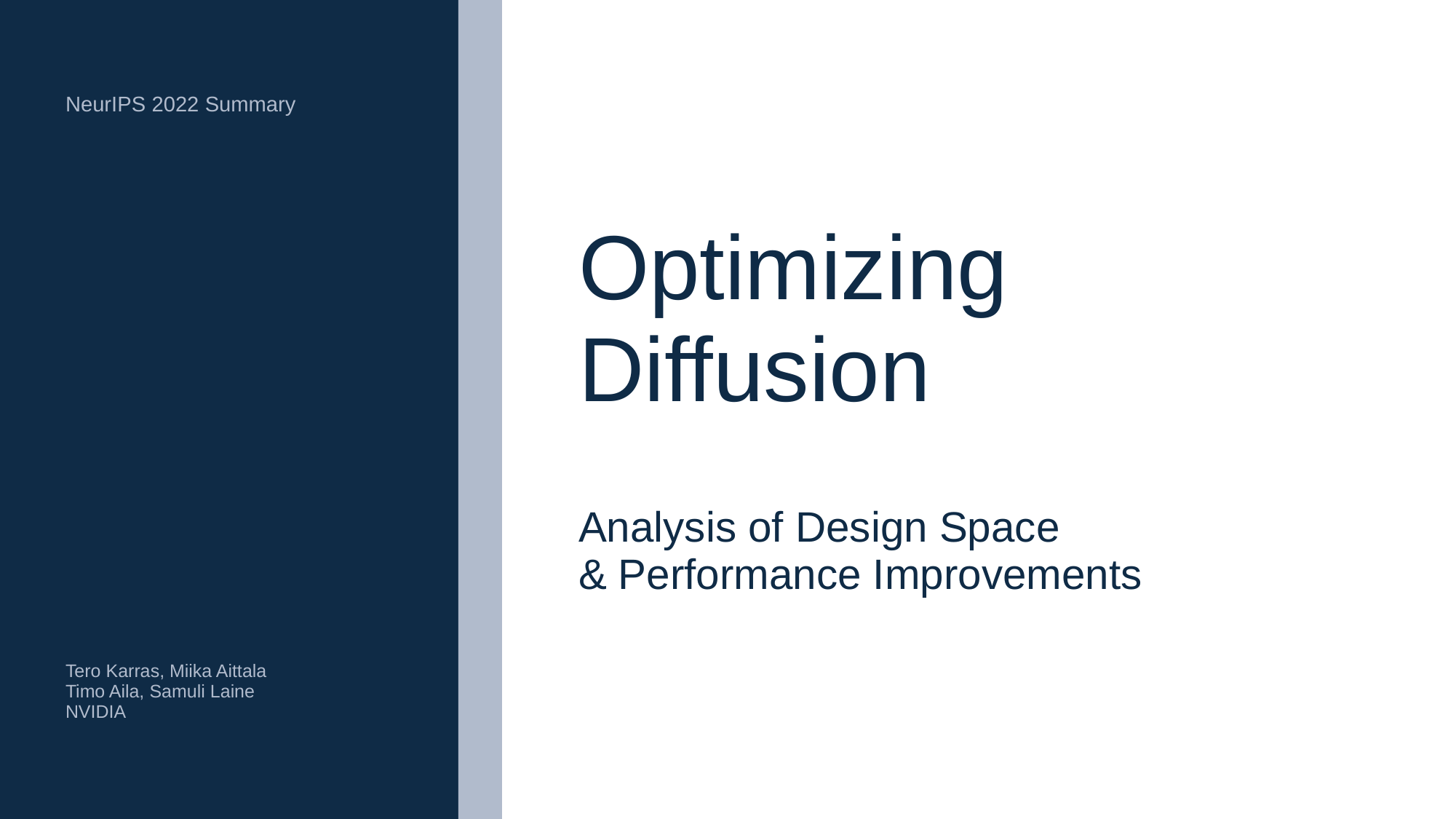

NeurIPS 2022 Summary
Optimizing
Diffusion
Analysis of Design Space
& Performance Improvements
Tero Karras, Miika Aittala
Timo Aila, Samuli Laine
NVIDIA